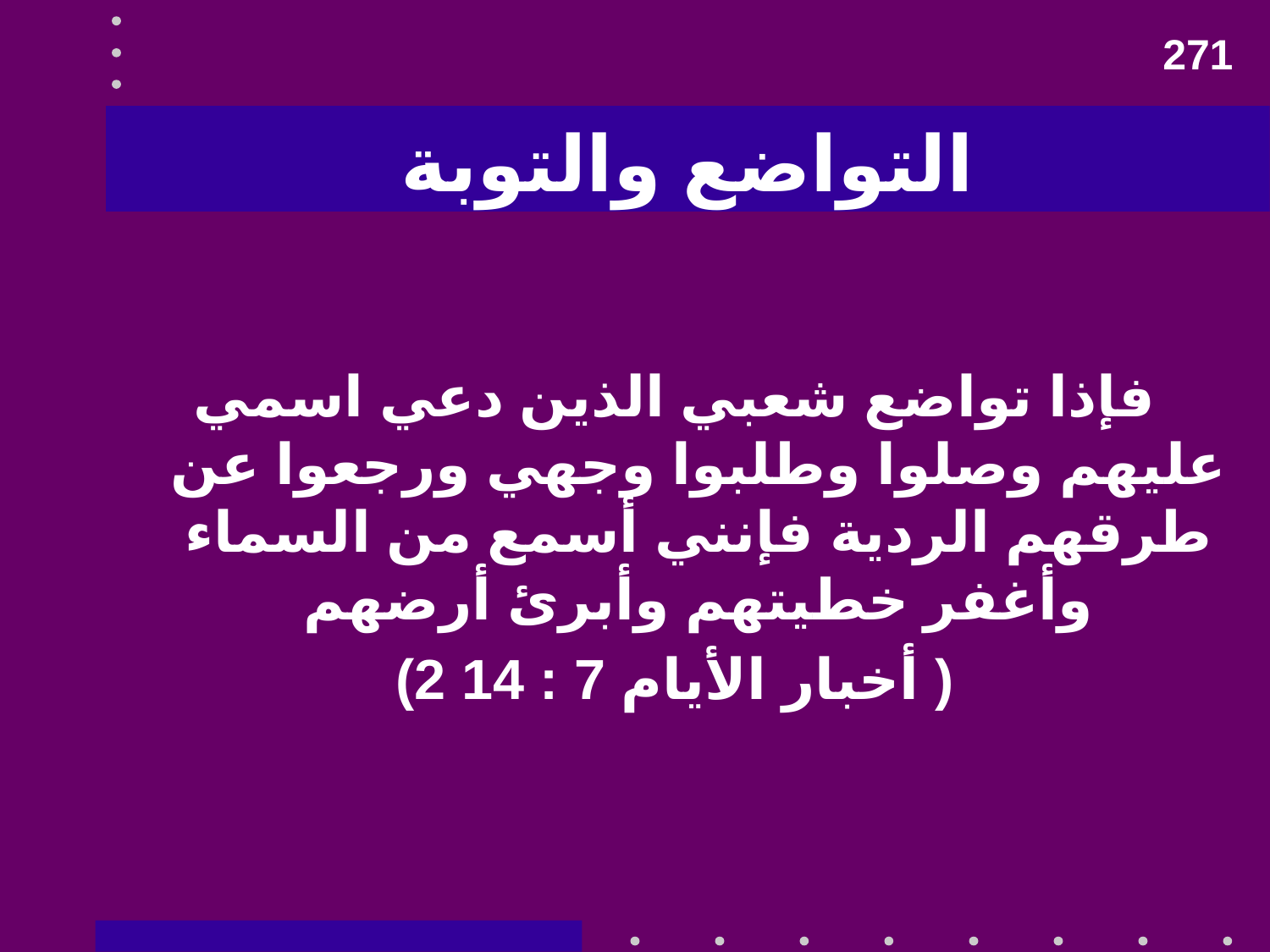

271
# التواضع والتوبة
فإذا تواضع شعبي الذين دعي اسمي عليهم وصلوا وطلبوا وجهي ورجعوا عن طرقهم الردية فإنني أسمع من السماء وأغفر خطيتهم وأبرئ أرضهم
(2 أخبار الأيام 7 : 14 )